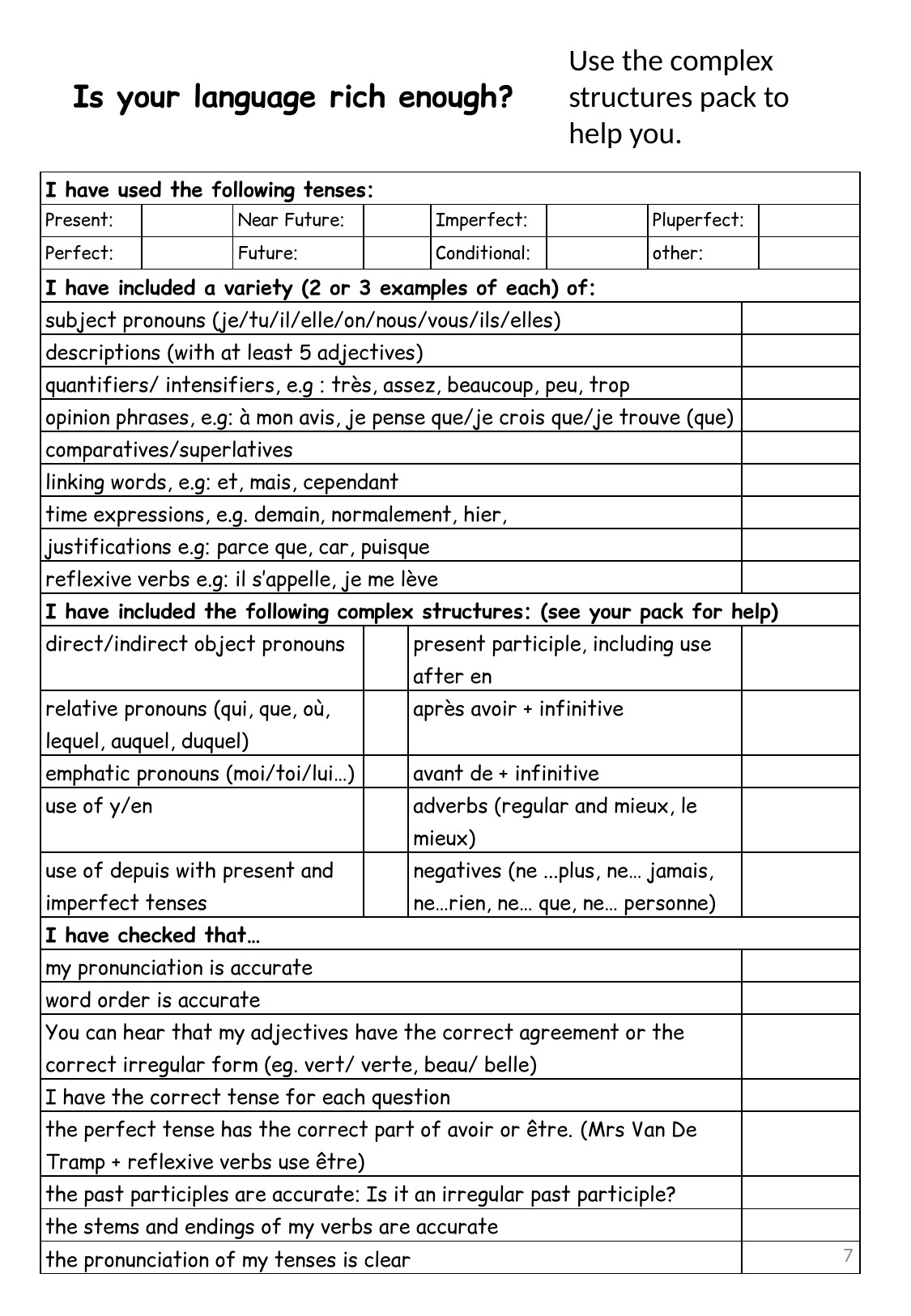

Use the complex structures pack to help you.
Is your language rich enough?
| I have used the following tenses: |  |  |  |  |  |  |  |  |  |
| --- | --- | --- | --- | --- | --- | --- | --- | --- | --- |
| Present: |  | Near Future: |  |  | Imperfect: |  | Pluperfect: |  |  |
| Perfect: |  | Future: |  |  | Conditional: |  | other: |  |  |
| I have included a variety (2 or 3 examples of each) of: |  |  |  |  |  |  |  |  |  |
| subject pronouns (je/tu/il/elle/on/nous/vous/ils/elles) |  |  |  |  |  |  |  |  |  |
| descriptions (with at least 5 adjectives) |  |  |  |  |  |  |  |  |  |
| quantifiers/ intensifiers, e.g : très, assez, beaucoup, peu, trop |  |  |  |  |  |  |  |  |  |
| opinion phrases, e.g: à mon avis, je pense que/je crois que/je trouve (que) |  |  |  |  |  |  |  |  |  |
| comparatives/superlatives |  |  |  |  |  |  |  |  |  |
| linking words, e.g: et, mais, cependant |  |  |  |  |  |  |  |  |  |
| time expressions, e.g. demain, normalement, hier, |  |  |  |  |  |  |  |  |  |
| justifications e.g: parce que, car, puisque |  |  |  |  |  |  |  |  |  |
| reflexive verbs e.g: il s’appelle, je me lève |  |  |  |  |  |  |  |  |  |
| I have included the following complex structures: (see your pack for help) |  |  |  |  |  |  |  |  |  |
| direct/indirect object pronouns |  |  |  | present participle, including use after en |  |  |  |  |  |
| relative pronouns (qui, que, où, lequel, auquel, duquel) |  |  |  | après avoir + infinitive |  |  |  |  |  |
| emphatic pronouns (moi/toi/lui…) |  |  |  | avant de + infinitive |  |  |  |  |  |
| use of y/en |  |  |  | adverbs (regular and mieux, le mieux) |  |  |  |  |  |
| use of depuis with present and imperfect tenses |  |  |  | negatives (ne ...plus, ne… jamais, ne…rien, ne… que, ne… personne) |  |  |  |  |  |
| I have checked that… |  |  |  |  |  |  |  |  |  |
| my pronunciation is accurate |  |  |  |  |  |  |  |  |  |
| word order is accurate |  |  |  |  |  |  |  |  |  |
| You can hear that my adjectives have the correct agreement or the correct irregular form (eg. vert/ verte, beau/ belle) |  |  |  |  |  |  |  |  |  |
| I have the correct tense for each question |  |  |  |  |  |  |  |  |  |
| the perfect tense has the correct part of avoir or être. (Mrs Van De Tramp + reflexive verbs use être) |  |  |  |  |  |  |  |  |  |
| the past participles are accurate: Is it an irregular past participle? |  |  |  |  |  |  |  |  |  |
| the stems and endings of my verbs are accurate |  |  |  |  |  |  |  |  |  |
| the pronunciation of my tenses is clear |  |  |  |  |  |  |  |  |  |
7